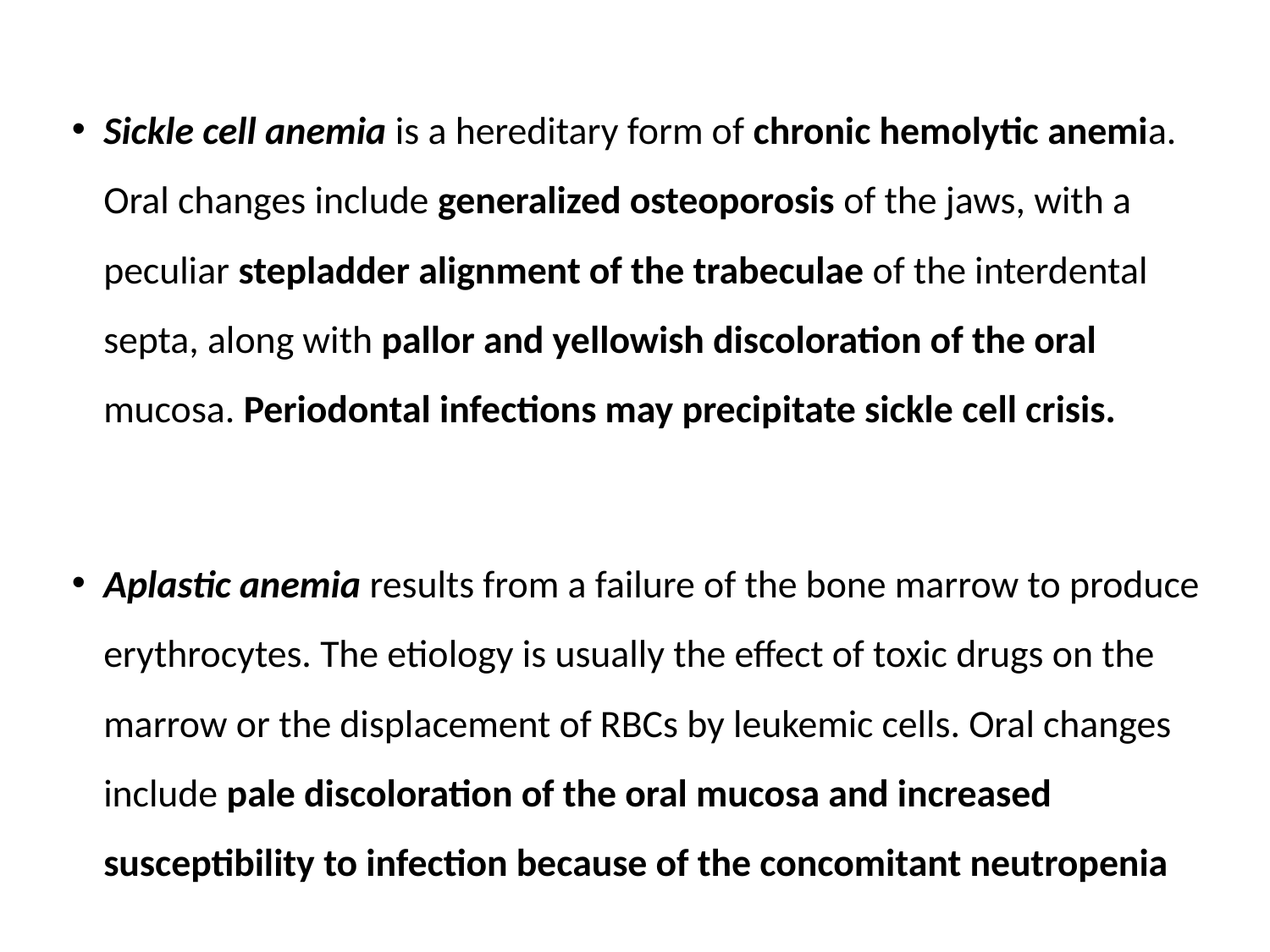

Sickle cell anemia is a hereditary form of chronic hemolytic anemia. Oral changes include generalized osteoporosis of the jaws, with a peculiar stepladder alignment of the trabeculae of the interdental septa, along with pallor and yellowish discoloration of the oral mucosa. Periodontal infections may precipitate sickle cell crisis.

Aplastic anemia results from a failure of the bone marrow to produce erythrocytes. The etiology is usually the effect of toxic drugs on the marrow or the displacement of RBCs by leukemic cells. Oral changes include pale discoloration of the oral mucosa and increased susceptibility to infection because of the concomitant neutropenia